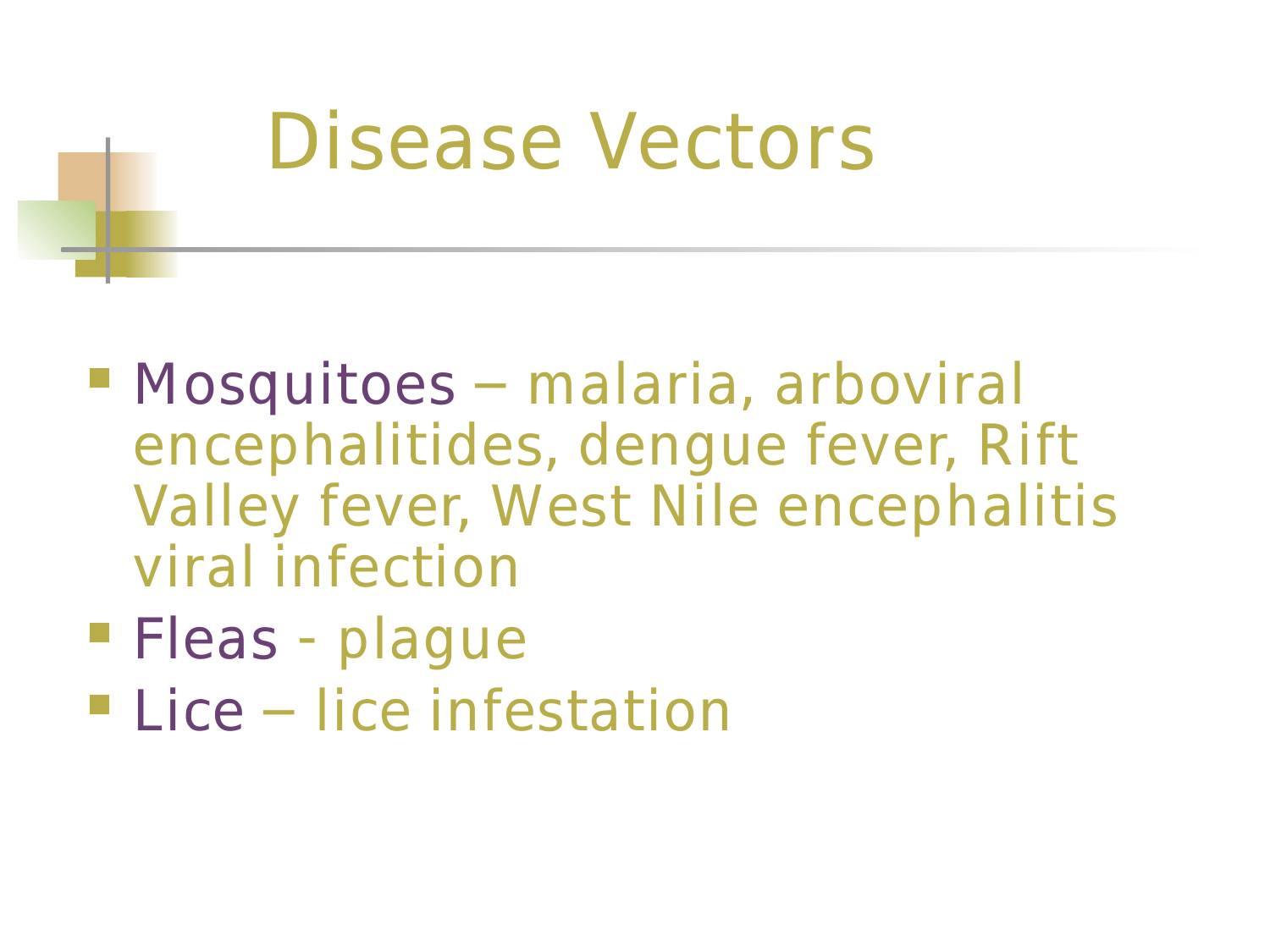

# Disease Vectors
Mosquitoes – malaria, arboviral encephalitides, dengue fever, Rift Valley fever, West Nile encephalitis viral infection
Fleas - plague
Lice – lice infestation